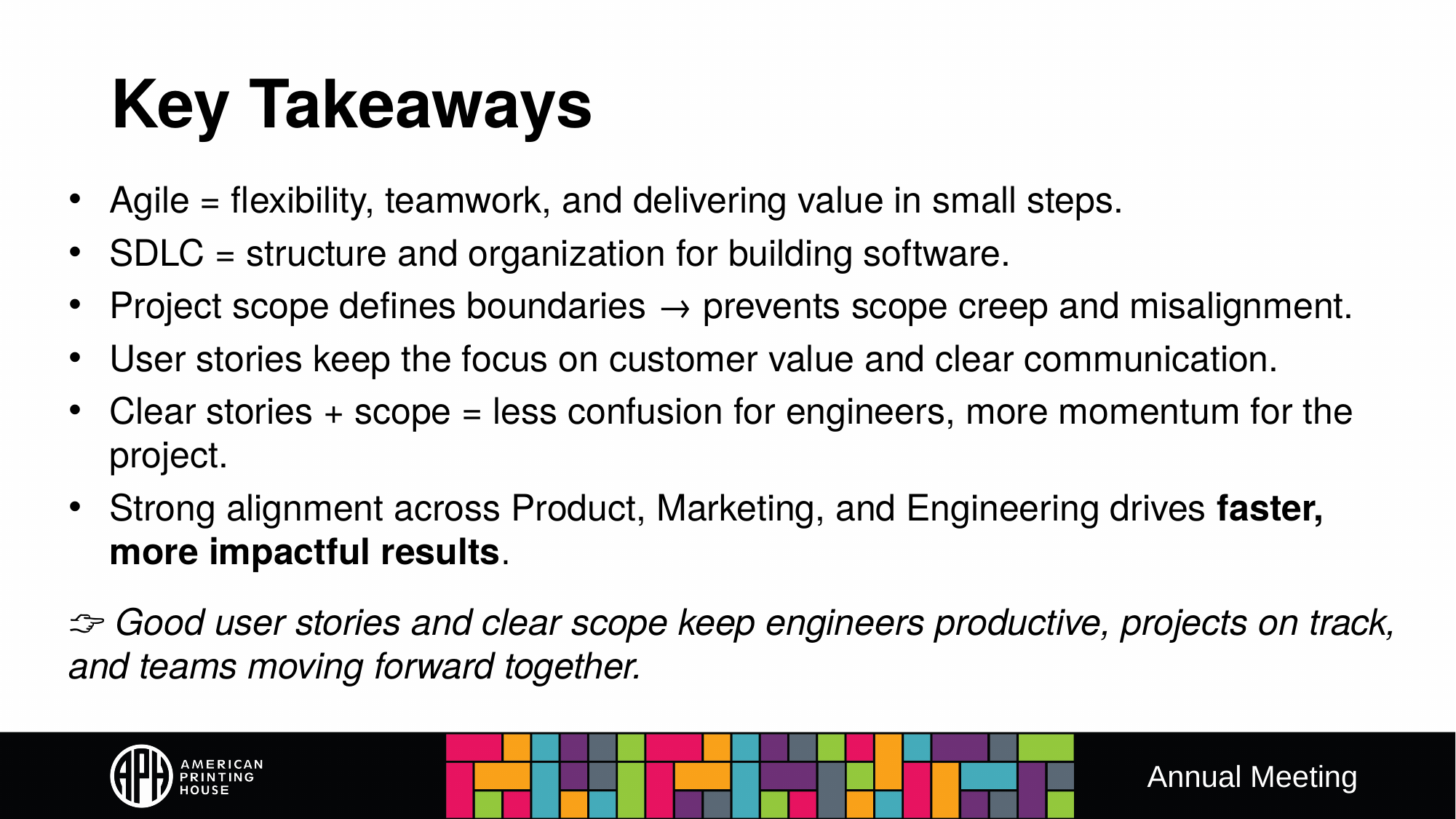

# Key Takeaways
Agile = flexibility, teamwork, and delivering value in small steps.
SDLC = structure and organization for building software.
Project scope defines boundaries → prevents scope creep and misalignment.
User stories keep the focus on customer value and clear communication.
Clear stories + scope = less confusion for engineers, more momentum for the project.
Strong alignment across Product, Marketing, and Engineering drives faster, more impactful results.
👉 Good user stories and clear scope keep engineers productive, projects on track, and teams moving forward together.